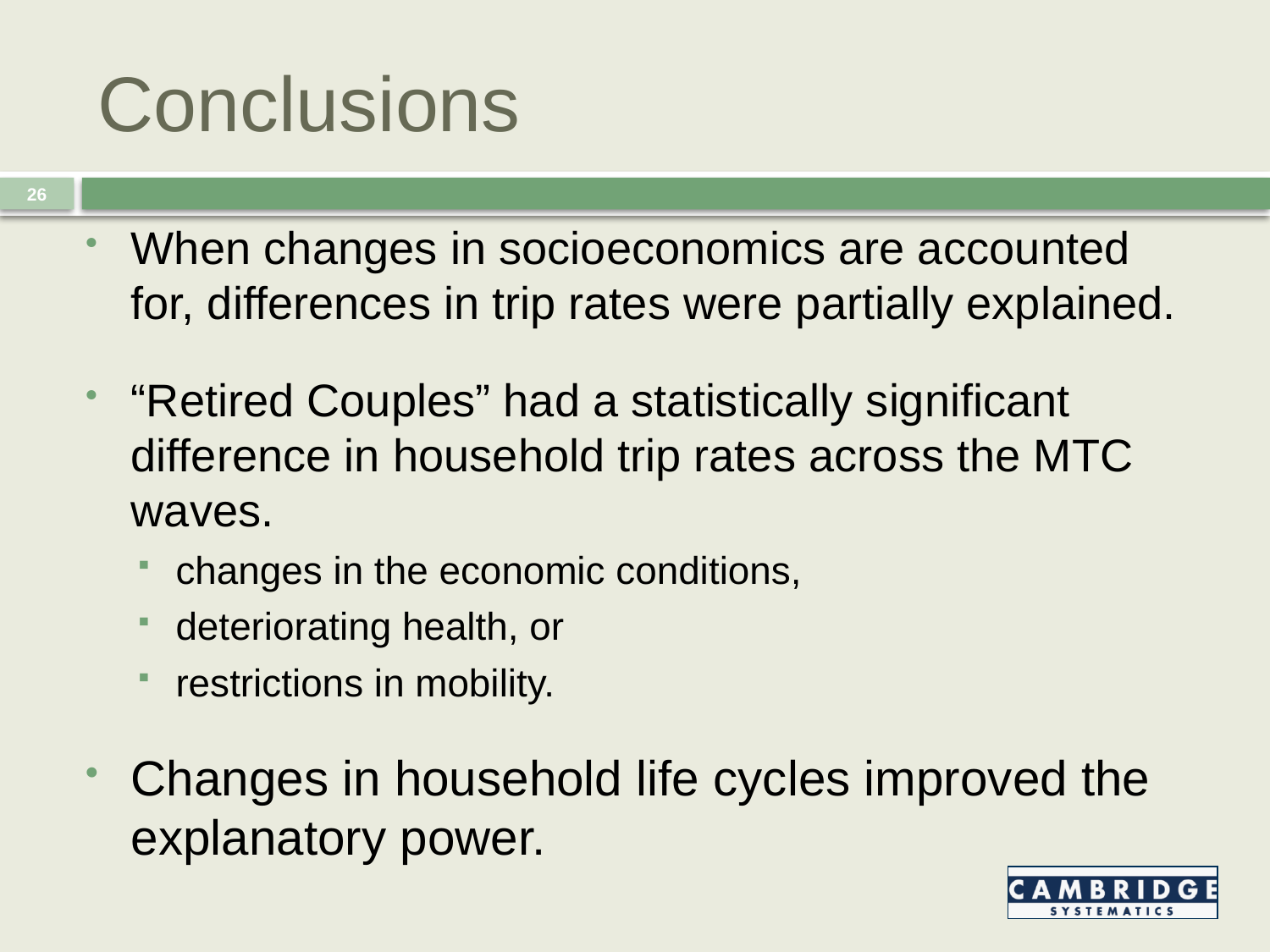

Conclusions
26
When changes in socioeconomics are accounted for, differences in trip rates were partially explained.
“Retired Couples” had a statistically significant difference in household trip rates across the MTC waves.
changes in the economic conditions,
deteriorating health, or
restrictions in mobility.
Changes in household life cycles improved the explanatory power.